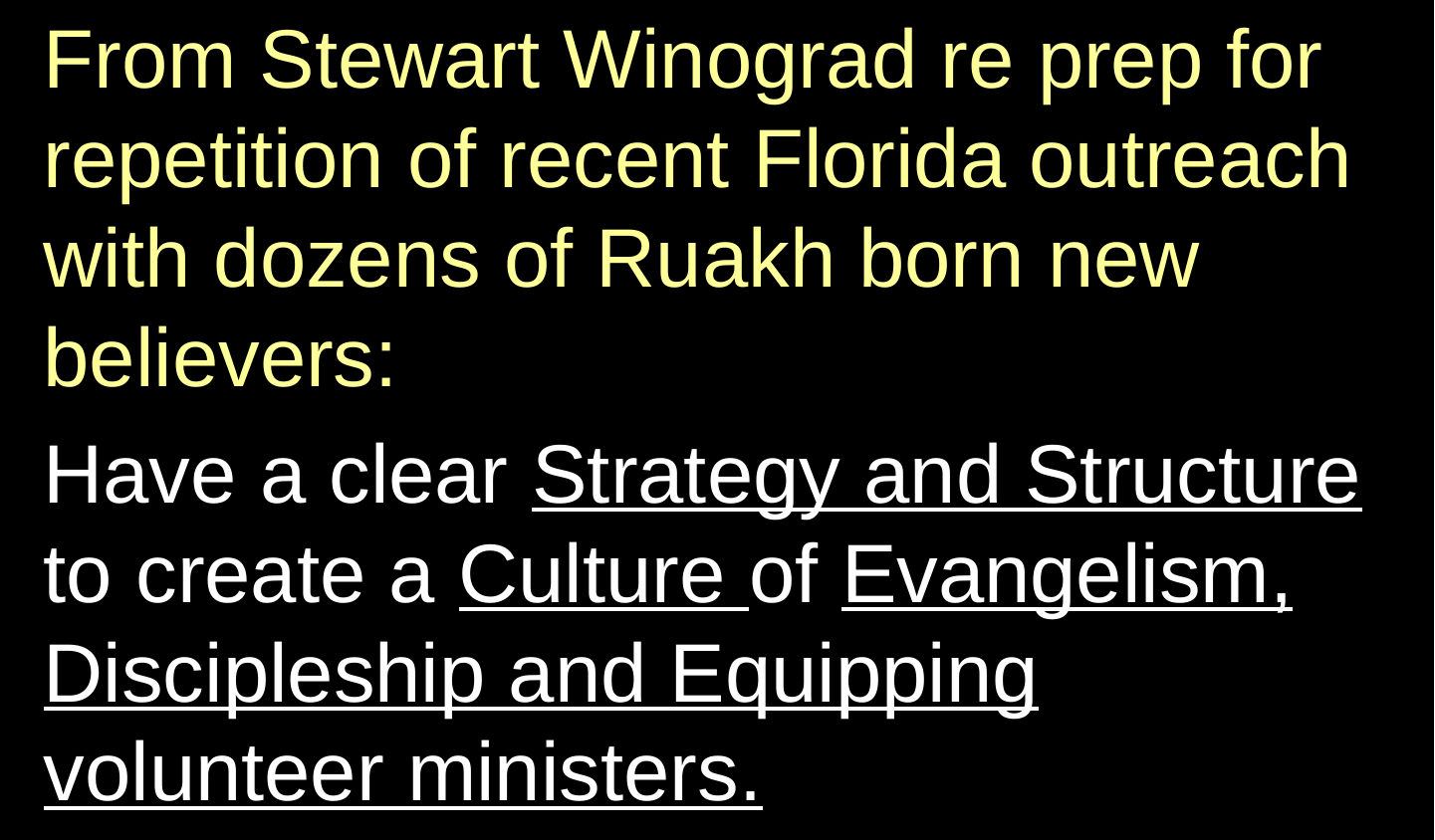

From Stewart Winograd re prep for repetition of recent Florida outreach with dozens of Ruakh born new believers:
Have a clear Strategy and Structure to create a Culture of Evangelism, Discipleship and Equipping volunteer ministers.